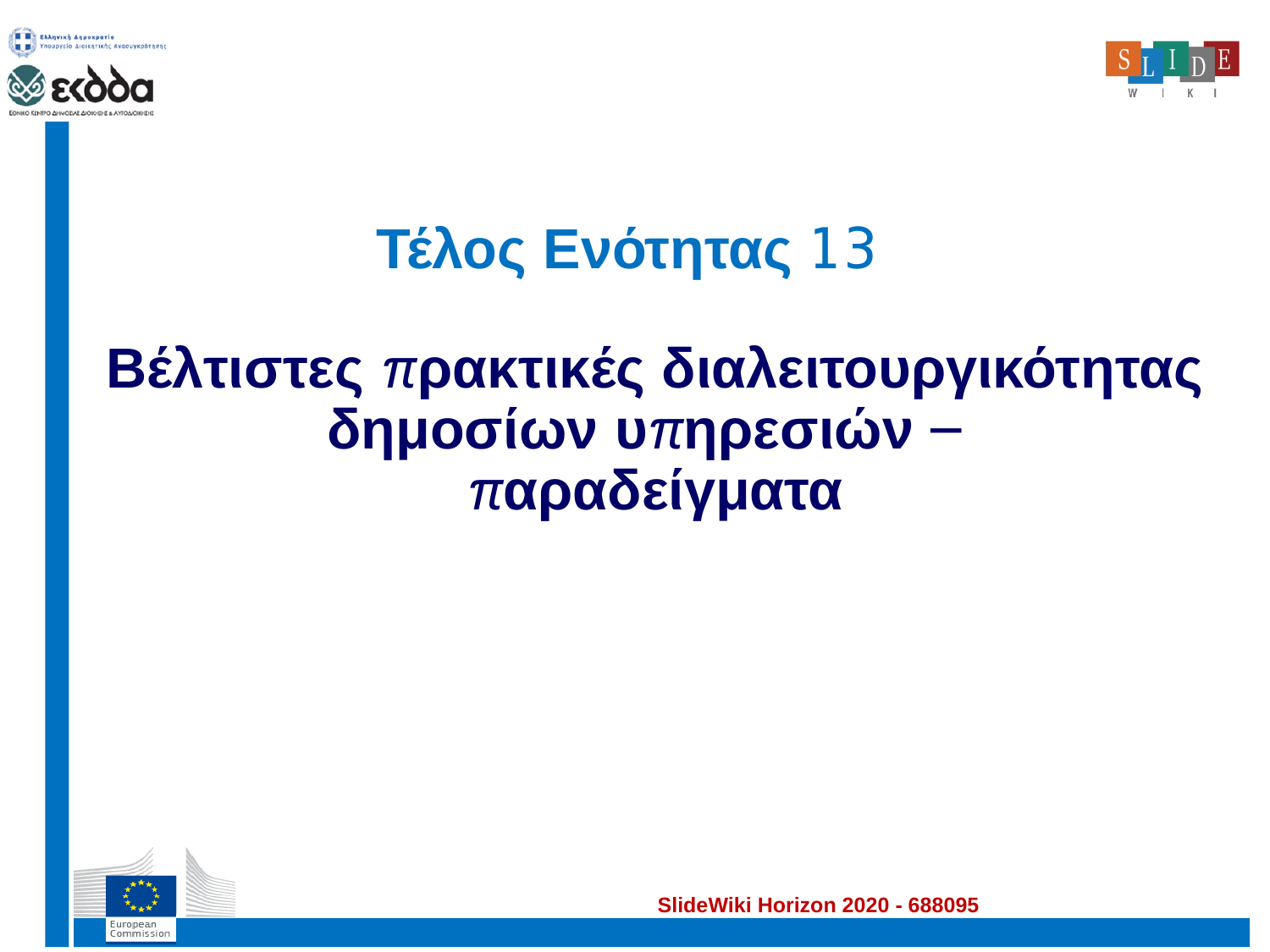

Τέλος Ενότητας 13

Βέλτιστες πρακτικές διαλειτουργικότητας δημοσίων υπηρεσιών –
παραδείγματα